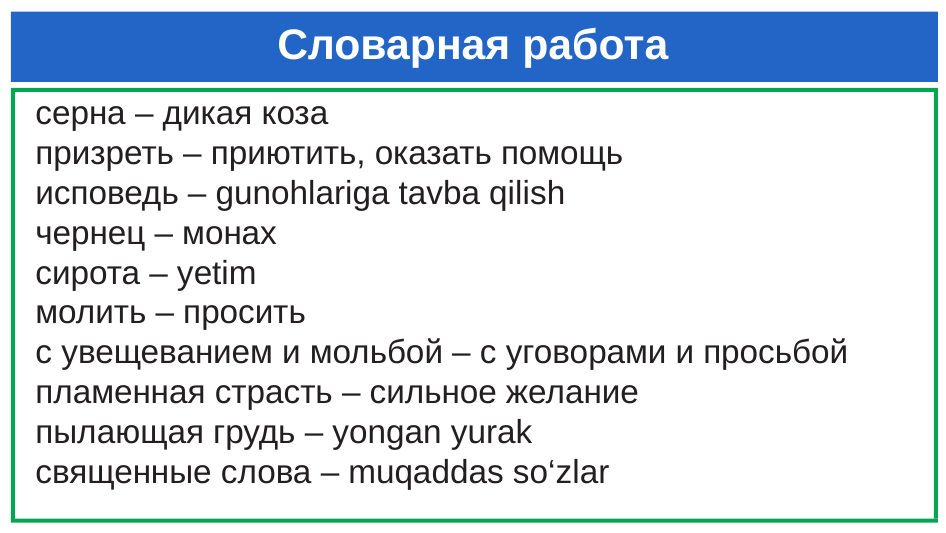

# Словарная работа
серна – дикая коза
призреть – приютить, оказать помощь
исповедь – gunohlariga tavba qilish
чернец – монах
сирота – yetim
молить – просить
с увещеванием и мольбой – с уговорами и просьбой пламенная страсть – сильное желание
пылающая грудь – yongan yurak
священные слова – muqaddas so‘zlar